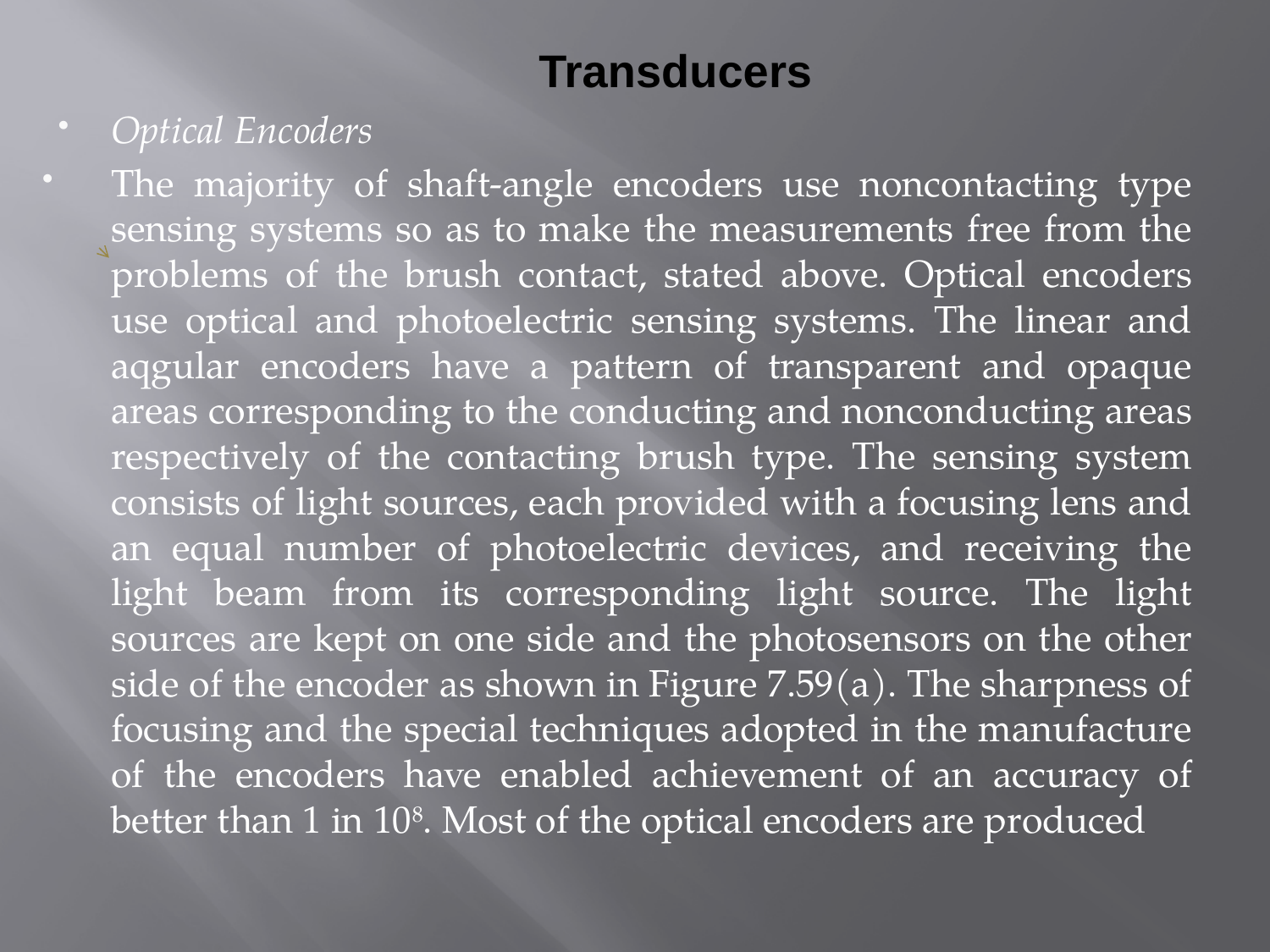

# Transducers
Optical Encoders
The majority of shaft-angle encoders use noncontacting type sensing systems so as to make the measurements free from the problems of the brush contact, stated above. Optical encoders use optical and photoelectric sensing systems. The linear and aqgular encoders have a pattern of transparent and opaque areas corresponding to the conducting and nonconducting areas respectively of the contacting brush type. The sensing system consists of light sources, each provided with a focusing lens and an equal number of photoelectric devices, and receiving the light beam from its corresponding light source. The light sources are kept on one side and the photosensors on the other side of the encoder as shown in Figure 7.59(a). The sharpness of focusing and the special techniques adopted in the manufacture of the encoders have enabled achievement of an accuracy of better than 1 in 108. Most of the optical encoders are produced